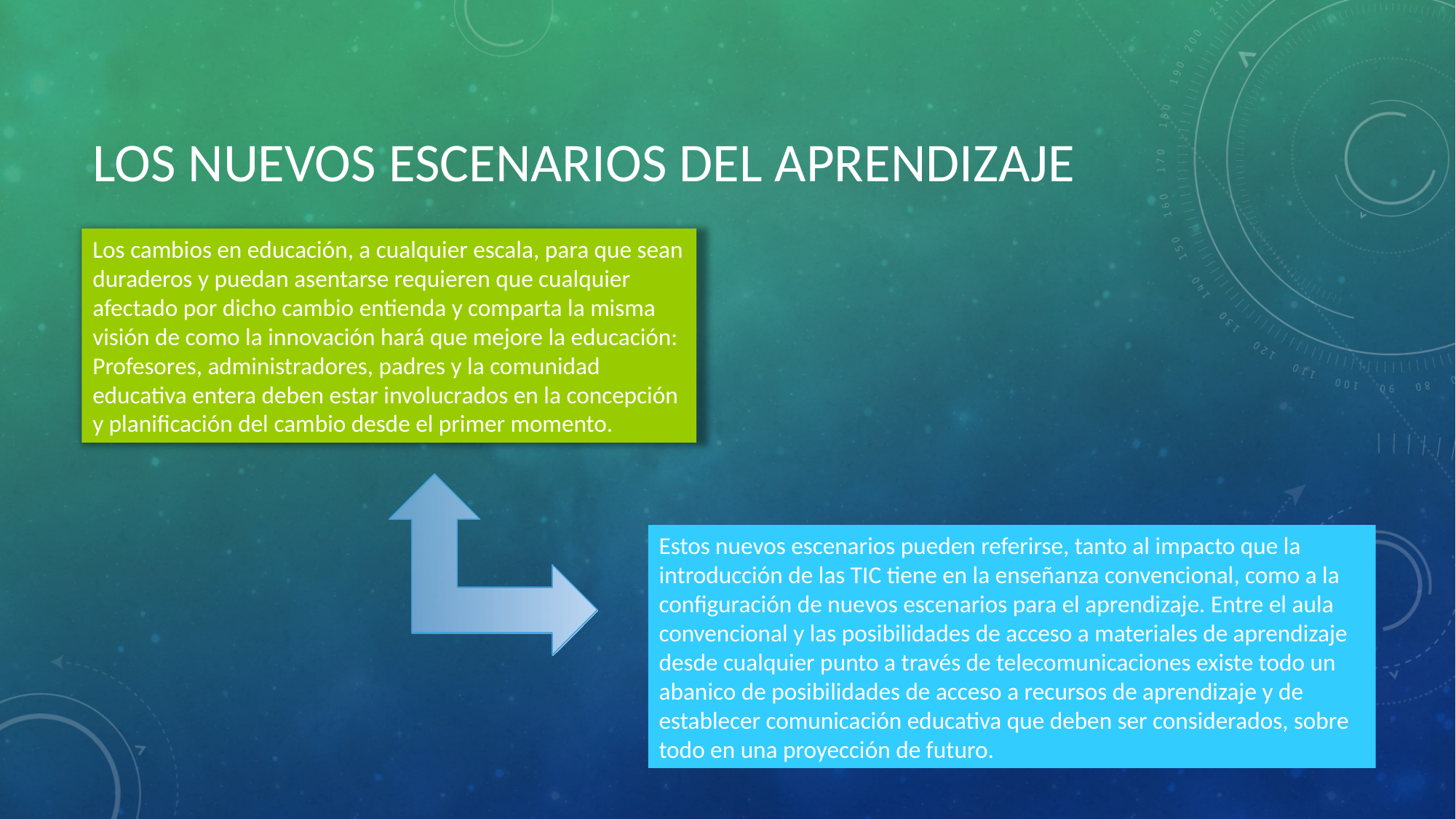

# Los nuevos escenarios del aprendizaje
Los cambios en educación, a cualquier escala, para que sean duraderos y puedan asentarse requieren que cualquier afectado por dicho cambio entienda y comparta la misma visión de como la innovación hará que mejore la educación: Profesores, administradores, padres y la comunidad educativa entera deben estar involucrados en la concepción y planificación del cambio desde el primer momento.

Estos nuevos escenarios pueden referirse, tanto al impacto que la
introducción de las TIC tiene en la enseñanza convencional, como a la
configuración de nuevos escenarios para el aprendizaje. Entre el aula
convencional y las posibilidades de acceso a materiales de aprendizaje
desde cualquier punto a través de telecomunicaciones existe todo un
abanico de posibilidades de acceso a recursos de aprendizaje y de
establecer comunicación educativa que deben ser considerados, sobre todo en una proyección de futuro.